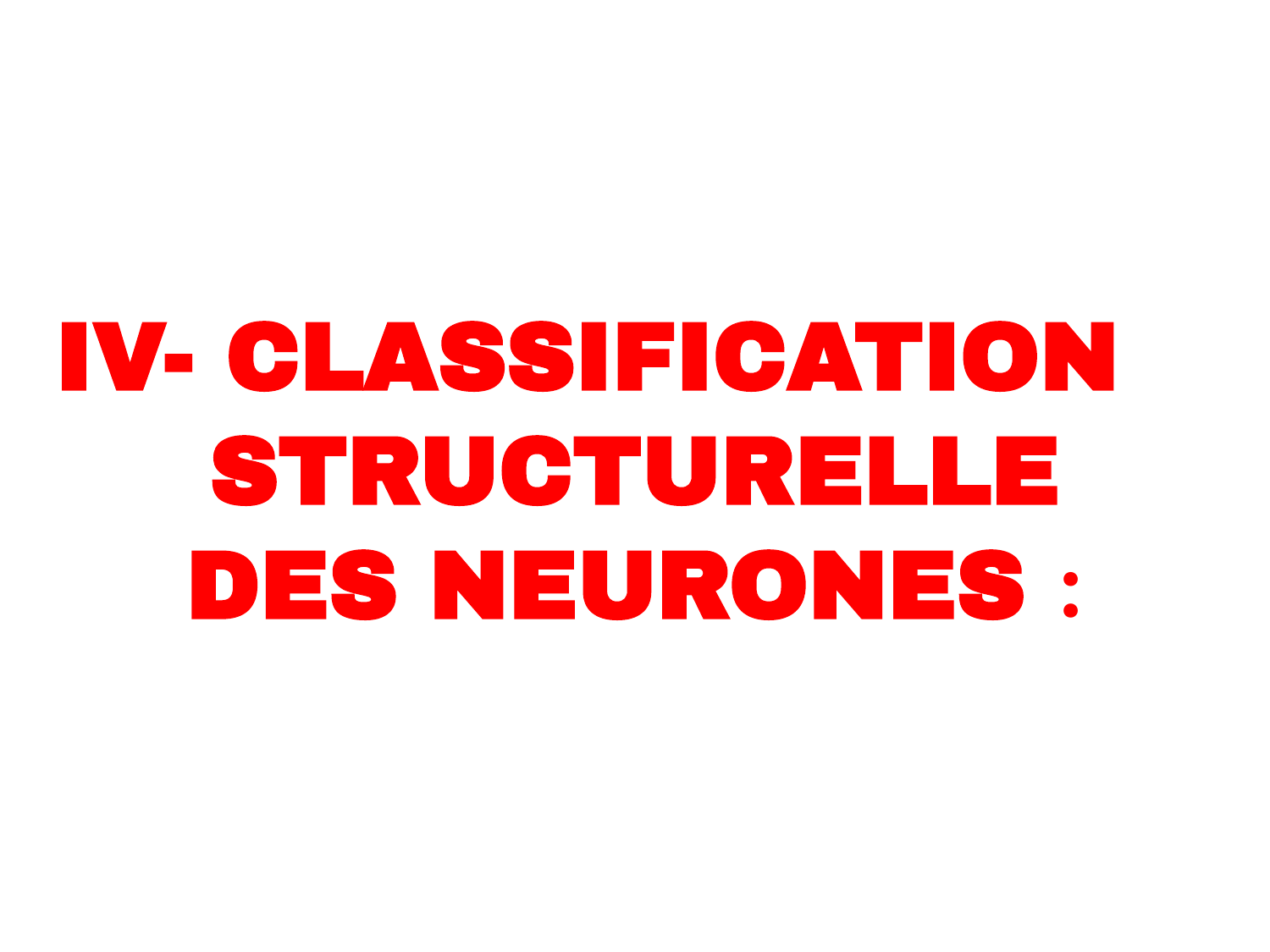

# IV- CLASSIFICATION        STRUCTURELLE     DES NEURONES :